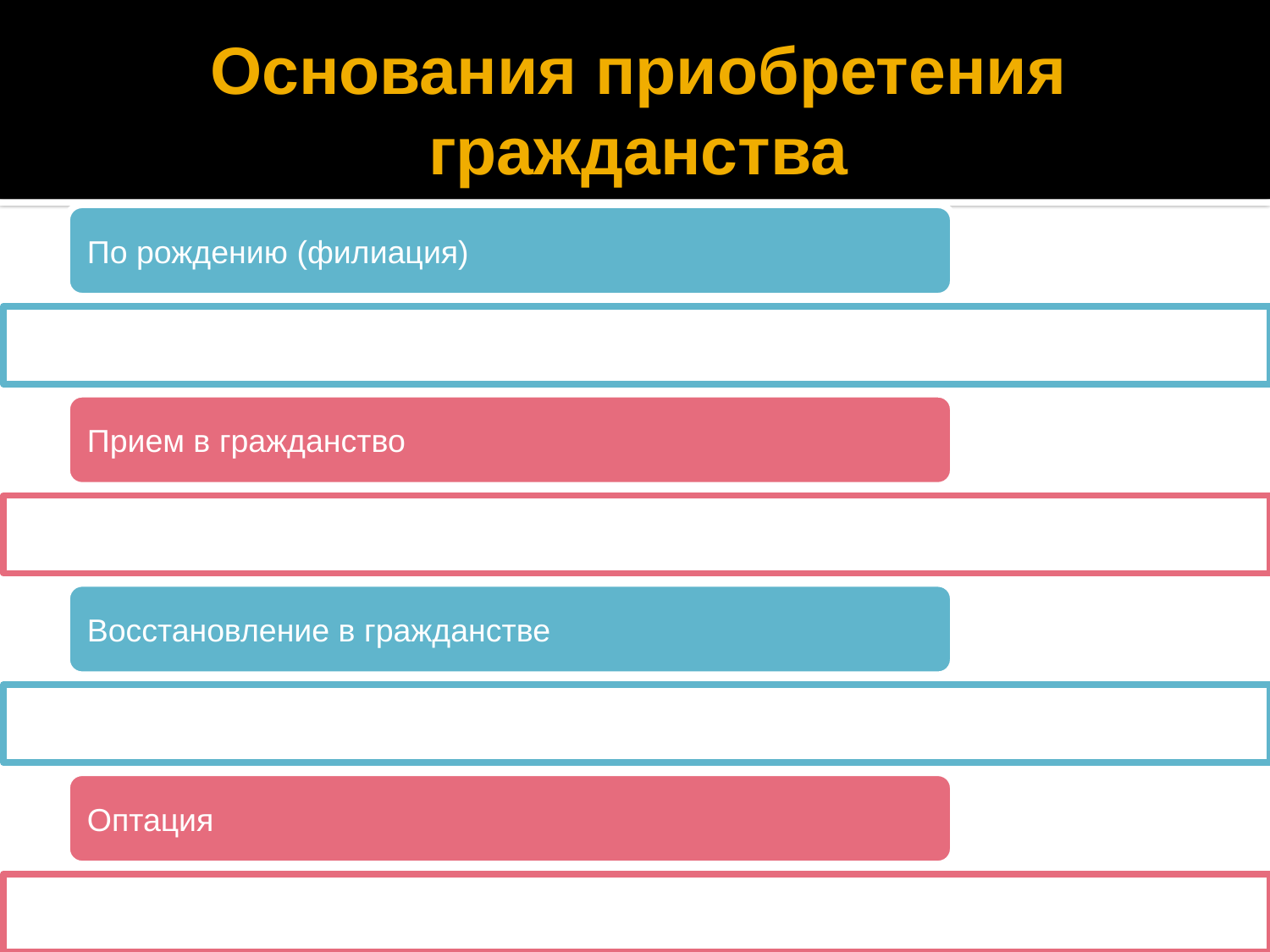

# Основания приобретения гражданства
По рождению (филиация)
Прием в гражданство
Восстановление в гражданстве
Оптация